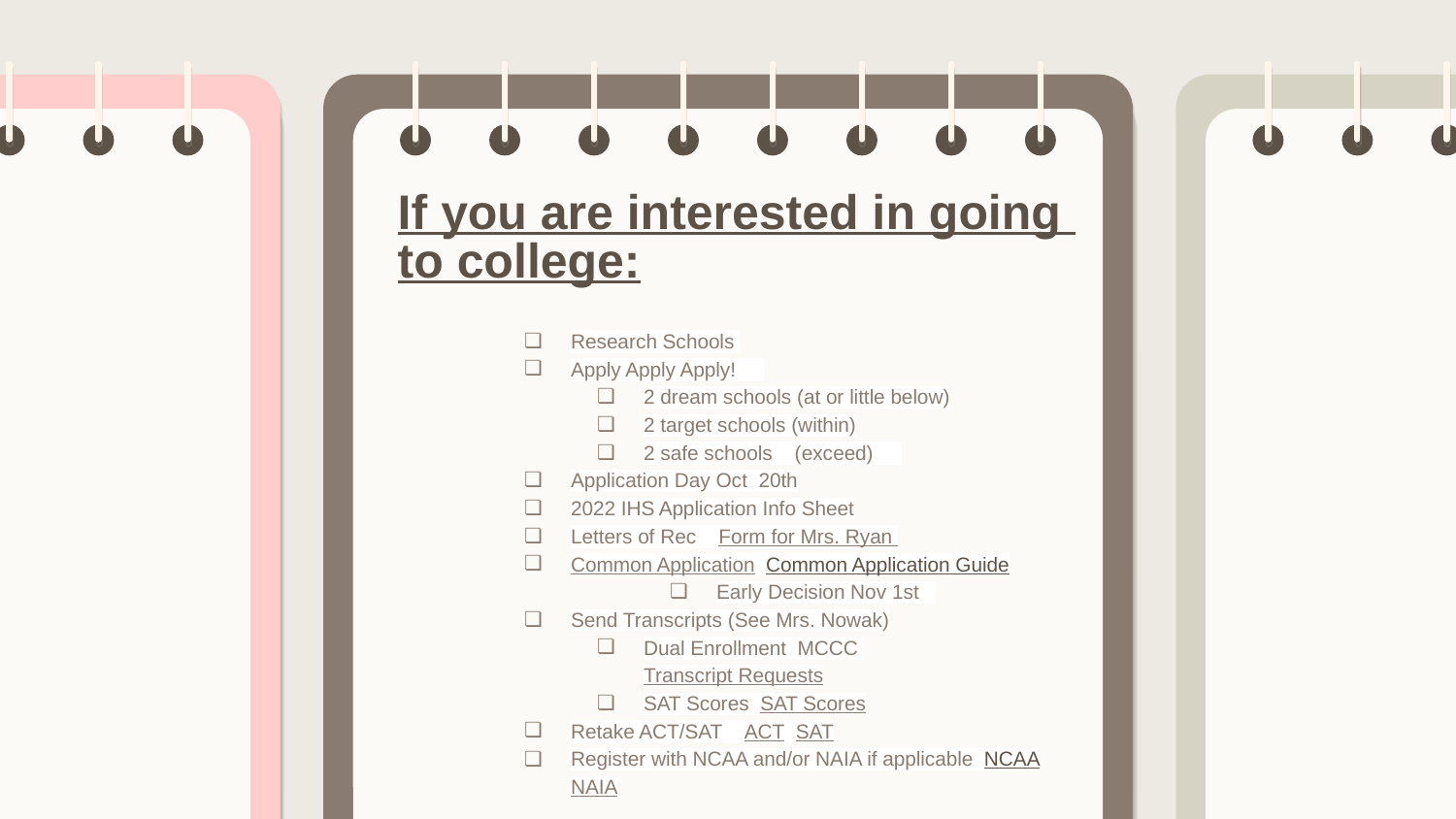

If you are interested in going to college:
Research Schools
Apply Apply Apply!
2 dream schools (at or little below)
2 target schools (within)
2 safe schools    (exceed)
Application Day Oct  20th
2022 IHS Application Info Sheet
Letters of Rec    Form for Mrs. Ryan
Common Application  Common Application Guide
Early Decision Nov 1st
Send Transcripts (See Mrs. Nowak)
Dual Enrollment  MCCC Transcript Requests
SAT Scores  SAT Scores
Retake ACT/SAT    ACT  SAT
Register with NCAA and/or NAIA if applicable  NCAA NAIA